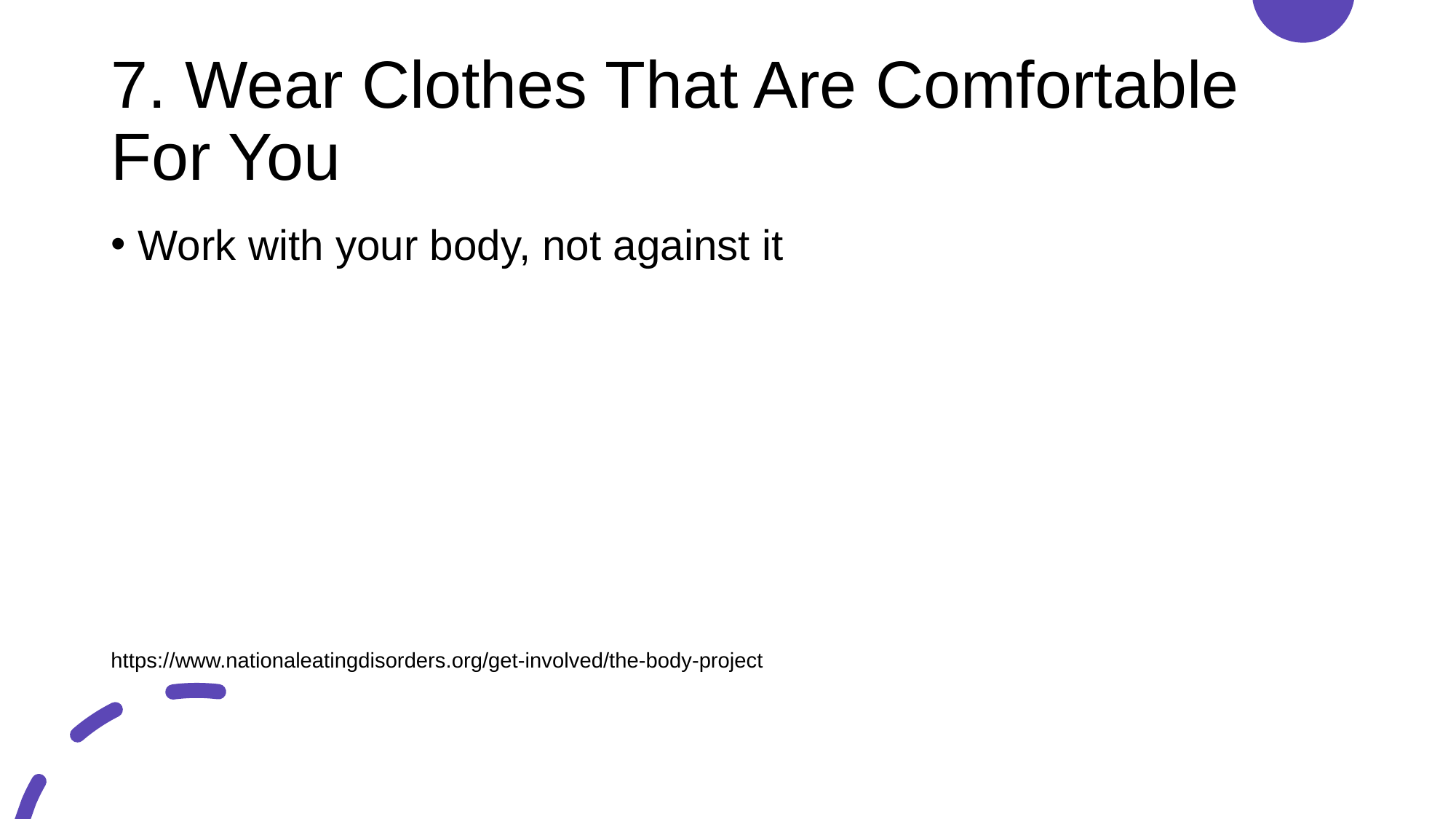

# 7. Wear Clothes That Are Comfortable For You
Work with your body, not against it

https://www.nationaleatingdisorders.org/get-involved/the-body-project